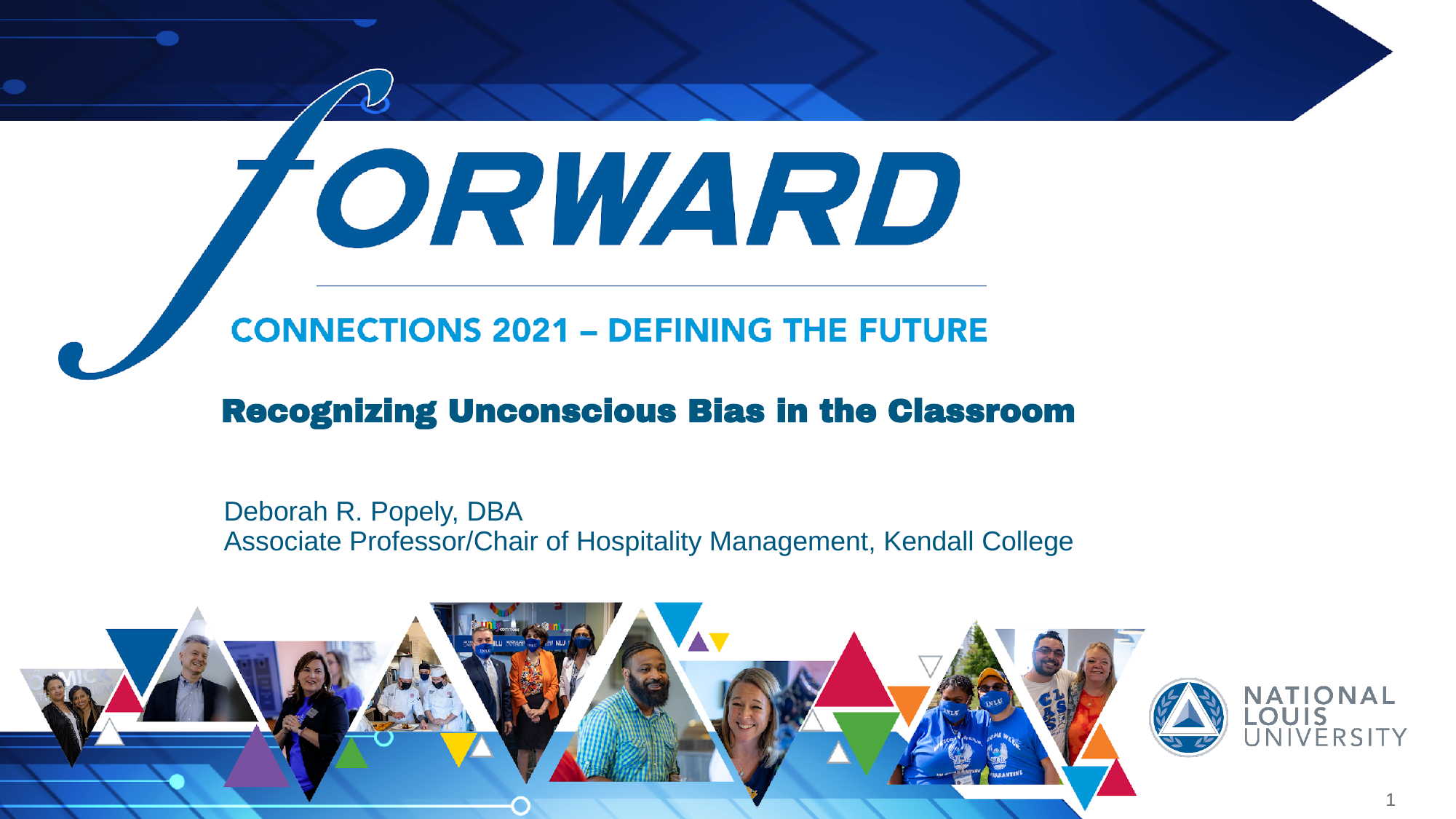

# Recognizing Unconscious Bias in the Classroom
Deborah R. Popely, DBA
Associate Professor/Chair of Hospitality Management, Kendall College